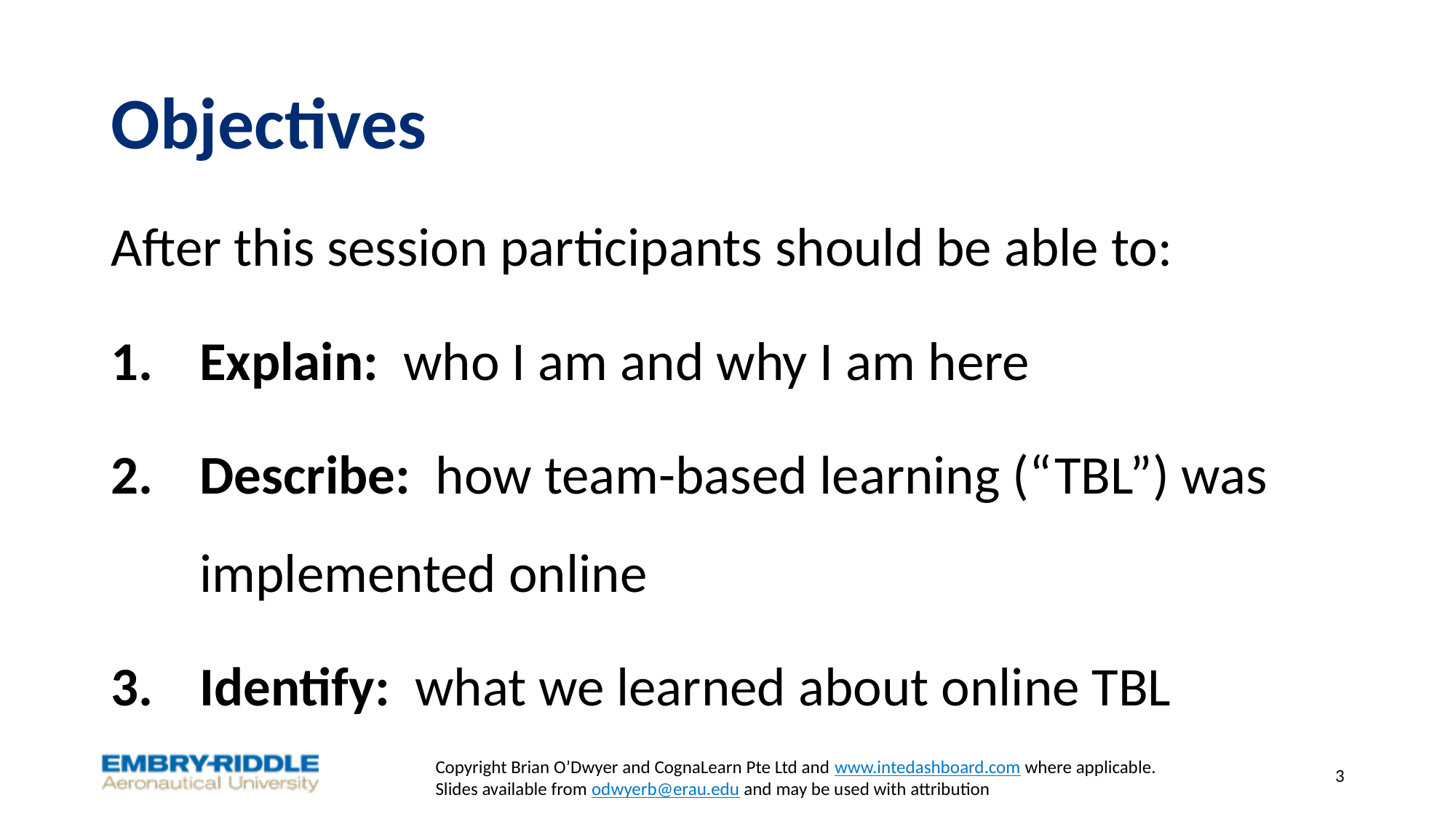

# Objectives
After this session participants should be able to:
Explain:  who I am and why I am here
Describe:  how team-based learning (“TBL”) was implemented online
Identify:  what we learned about online TBL
Copyright Brian O’Dwyer and CognaLearn Pte Ltd and www.intedashboard.com where applicable.
Slides available from odwyerb@erau.edu and may be used with attribution

3